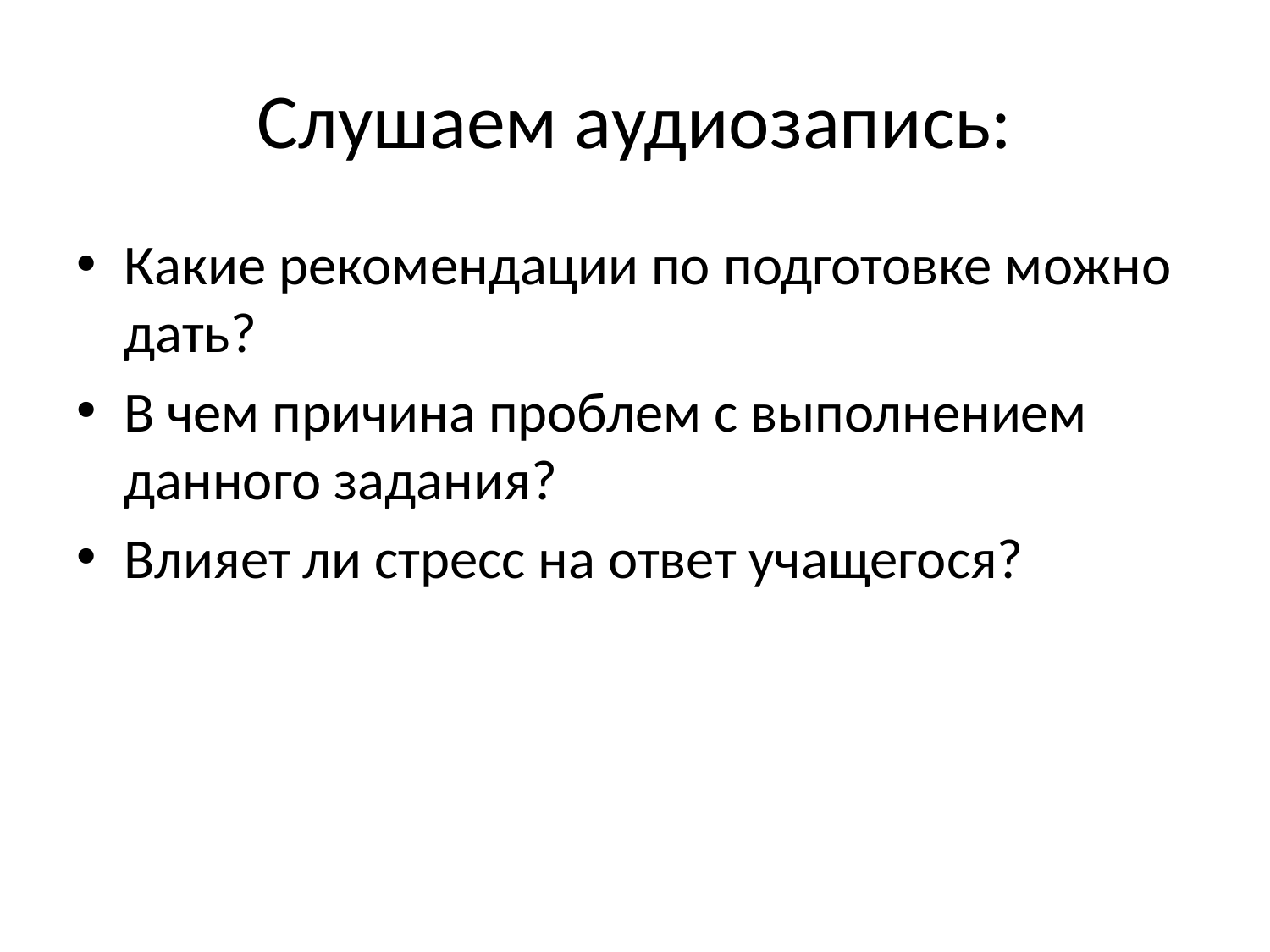

# Слушаем аудиозапись:
Какие рекомендации по подготовке можно дать?
В чем причина проблем с выполнением данного задания?
Влияет ли стресс на ответ учащегося?